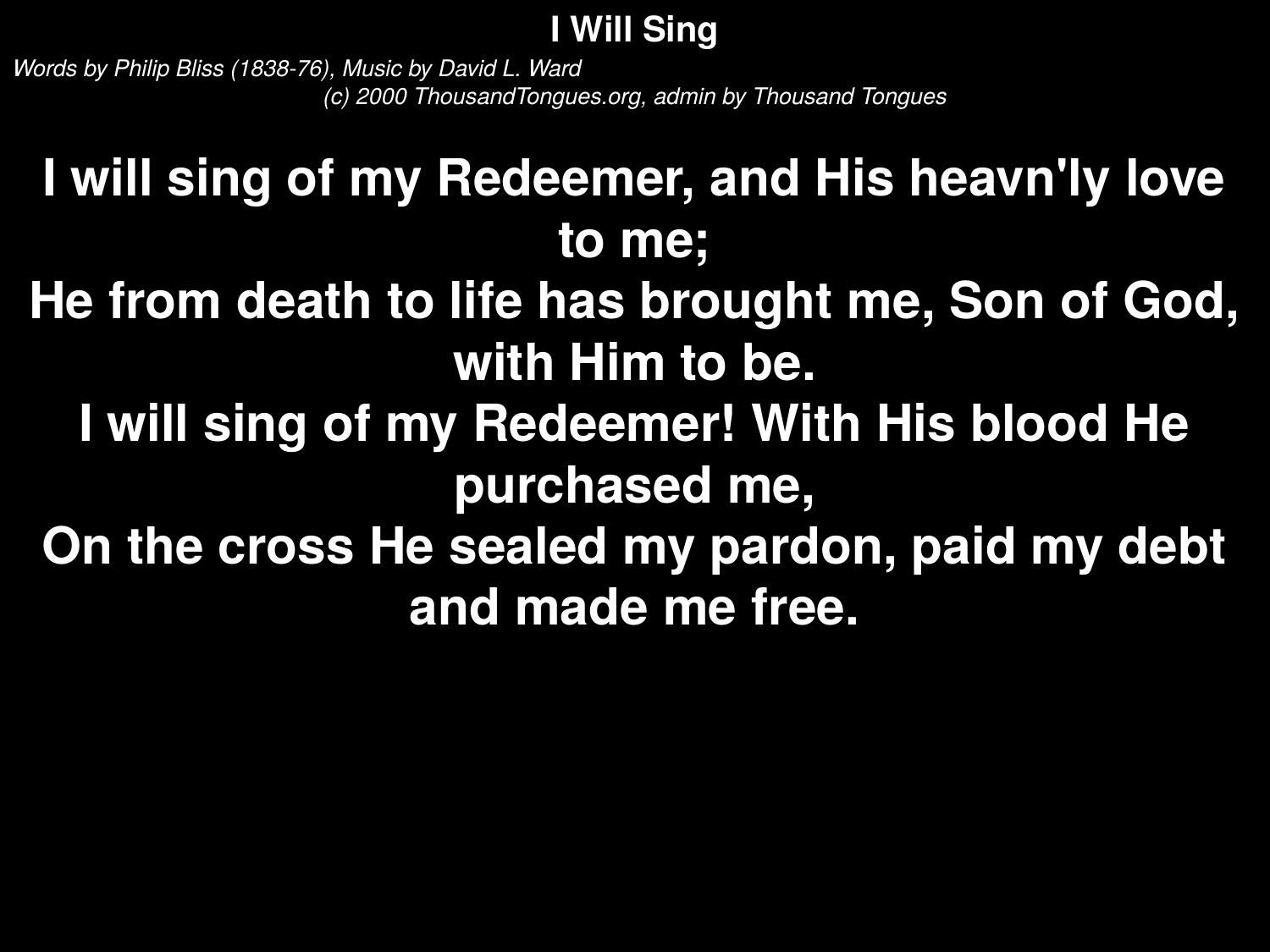

I Will Sing
Words by Philip Bliss (1838-76), Music by David L. Ward
(c) 2000 ThousandTongues.org, admin by Thousand Tongues
I will sing of my Redeemer, and His heavn'ly love to me;
He from death to life has brought me, Son of God, with Him to be.
I will sing of my Redeemer! With His blood He purchased me,
On the cross He sealed my pardon, paid my debt and made me free.